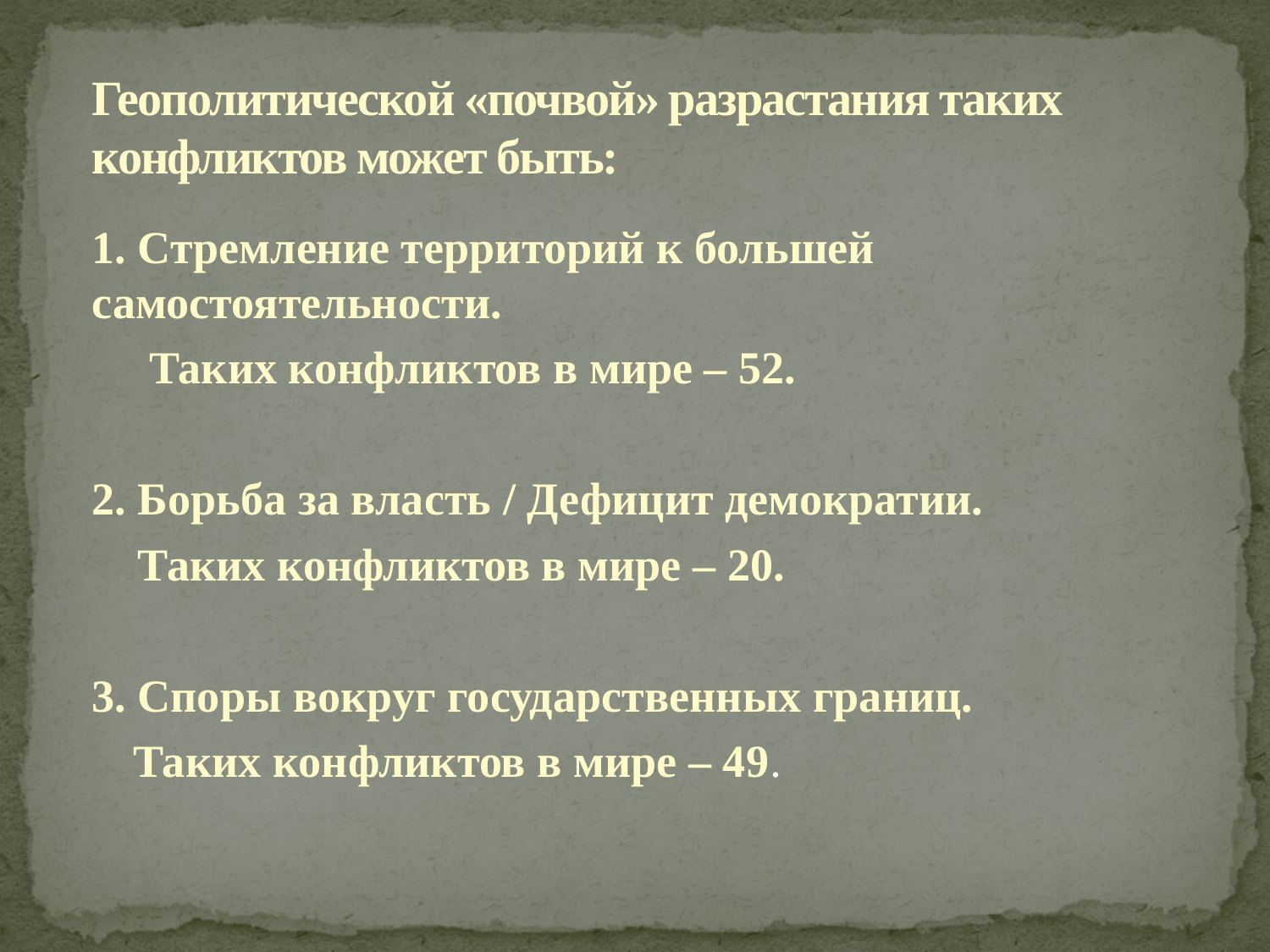

# Геополитической «почвой» разрастания таких конфликтов может быть:
1. Стремление территорий к большей самостоятельности.
     Таких конфликтов в мире – 52.

2. Борьба за власть / Дефицит демократии.
    Таких конфликтов в мире – 20.

3. Споры вокруг государственных границ.
     Таких конфликтов в мире – 49.